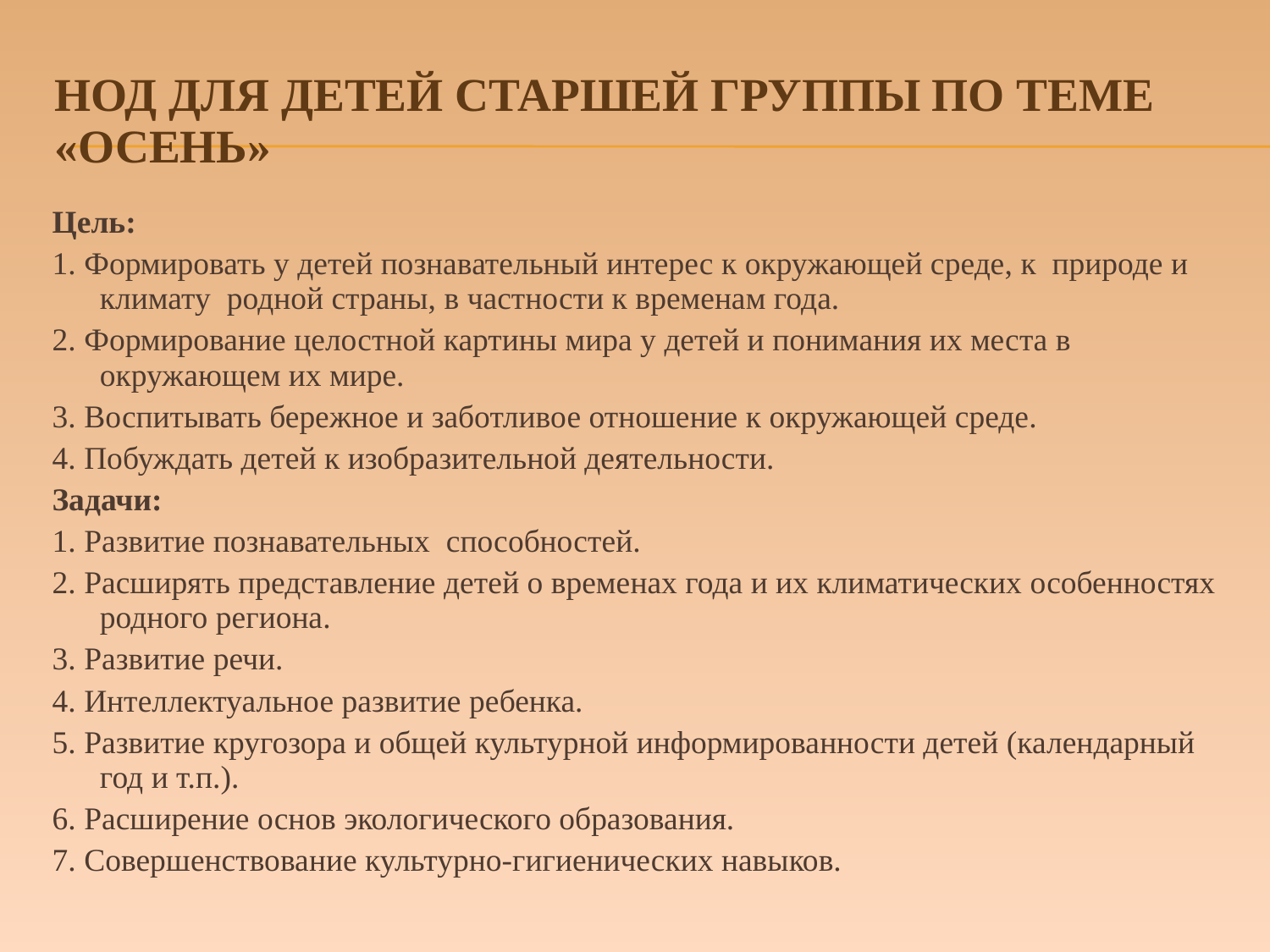

# НОД для детей старшей группы по теме   «Осень»
Цель:
1. Формировать у детей познавательный интерес к окружающей среде, к  природе и климату  родной страны, в частности к временам года.
2. Формирование целостной картины мира у детей и понимания их места в окружающем их мире.
3. Воспитывать бережное и заботливое отношение к окружающей среде.
4. Побуждать детей к изобразительной деятельности.
Задачи:
1. Развитие познавательных  способностей.
2. Расширять представление детей о временах года и их климатических особенностях родного региона.
3. Развитие речи.
4. Интеллектуальное развитие ребенка.
5. Развитие кругозора и общей культурной информированности детей (календарный год и т.п.).
6. Расширение основ экологического образования.
7. Совершенствование культурно-гигиенических навыков.